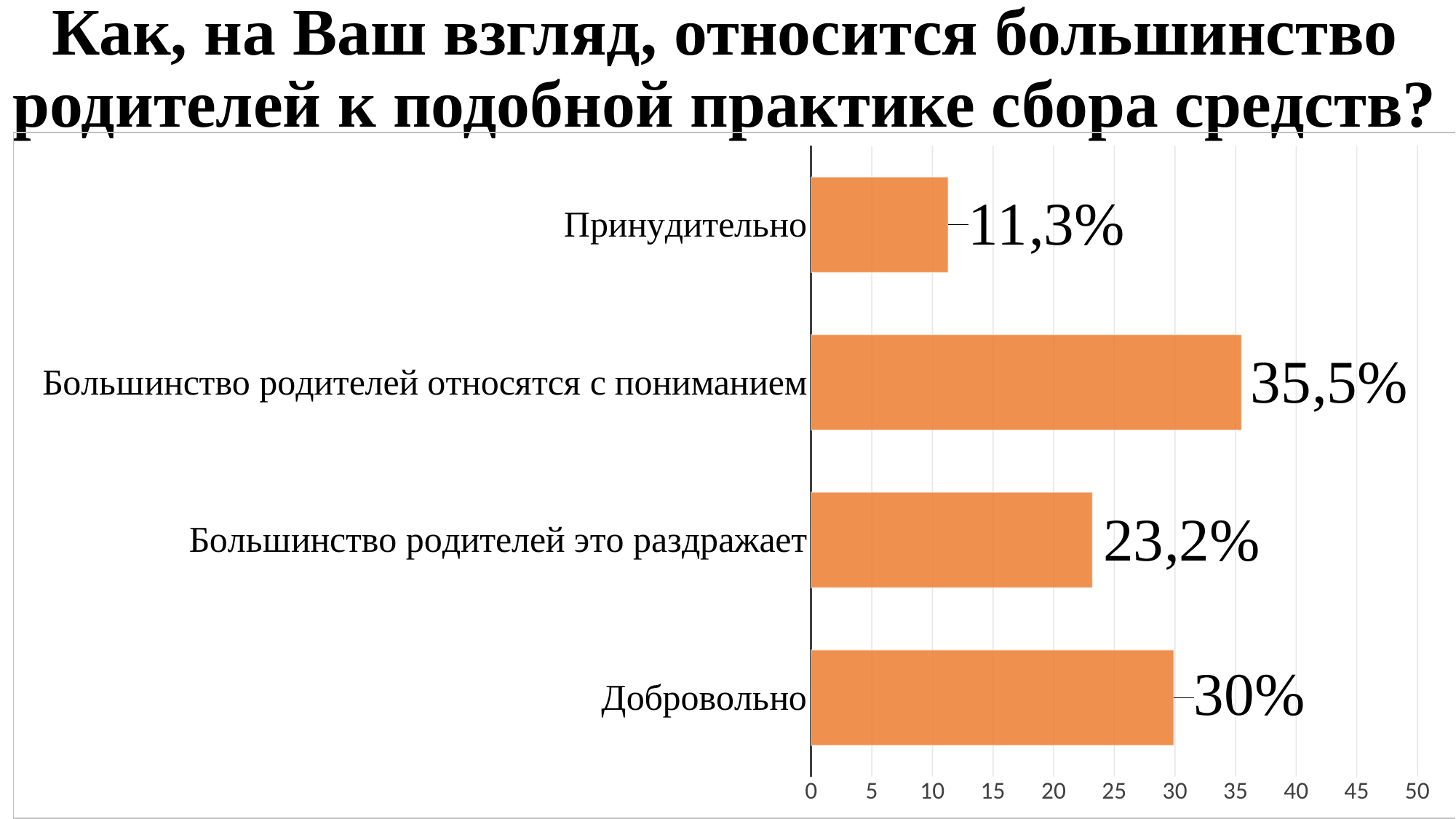

# Как, на Ваш взгляд, относится большинство родителей к подобной практике сбора средств?

### Chart

| Category |  |
|---|---|
| Добровольно | 29.9 |
| Большинство родителей это раздражает | 23.2 |
| Большинство родителей относятся с пониманием | 35.5 |
| Принудительно | 11.3 |